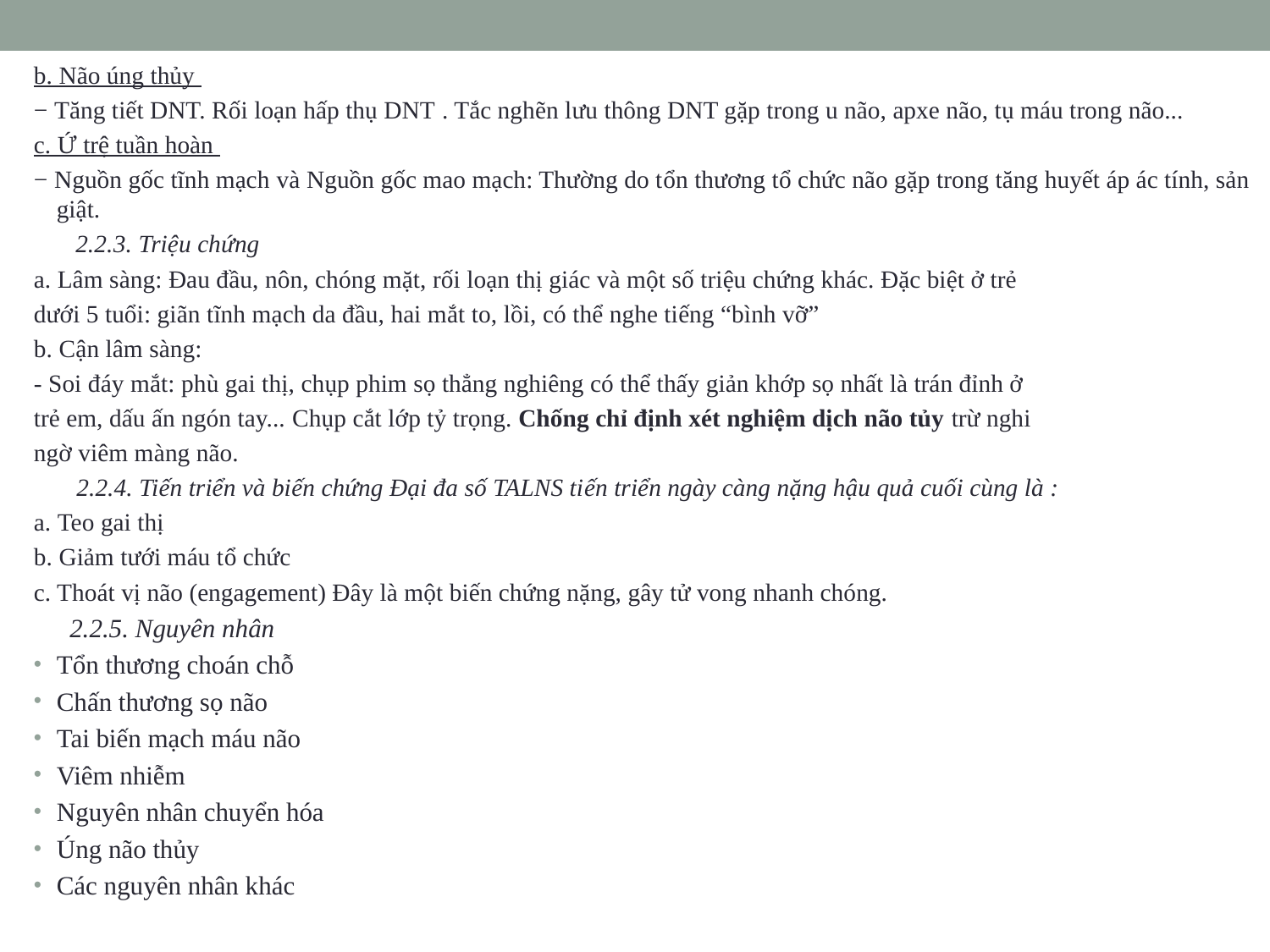

b. Não úng thủy
− Tăng tiết DNT. Rối loạn hấp thụ DNT . Tắc nghẽn lưu thông DNT gặp trong u não, apxe não, tụ máu trong não...
c. Ứ trệ tuần hoàn
− Nguồn gốc tĩnh mạch và Nguồn gốc mao mạch: Thường do tổn thương tổ chức não gặp trong tăng huyết áp ác tính, sản giật.
	   2.2.3. Triệu chứng
a. Lâm sàng: Đau đầu, nôn, chóng mặt, rối loạn thị giác và một số triệu chứng khác. Đặc biệt ở trẻ
dưới 5 tuổi: giãn tĩnh mạch da đầu, hai mắt to, lồi, có thể nghe tiếng “bình vỡ”
b. Cận lâm sàng:
- Soi đáy mắt: phù gai thị, chụp phim sọ thẳng nghiêng có thể thấy giản khớp sọ nhất là trán đỉnh ở
trẻ em, dấu ấn ngón tay... Chụp cắt lớp tỷ trọng. Chống chỉ định xét nghiệm dịch não tủy trừ nghi
ngờ viêm màng não.
	2.2.4. Tiến triển và biến chứng Ðại đa số TALNS tiến triển ngày càng nặng hậu quả cuối cùng là :
a. Teo gai thị
b. Giảm tưới máu tổ chức
c. Thoát vị não (engagement) Ðây là một biến chứng nặng, gây tử vong nhanh chóng.
	  2.2.5. Nguyên nhân
Tổn thương choán chỗ
Chấn thương sọ não
Tai biến mạch máu não
Viêm nhiễm
Nguyên nhân chuyển hóa
Úng não thủy
Các nguyên nhân khác